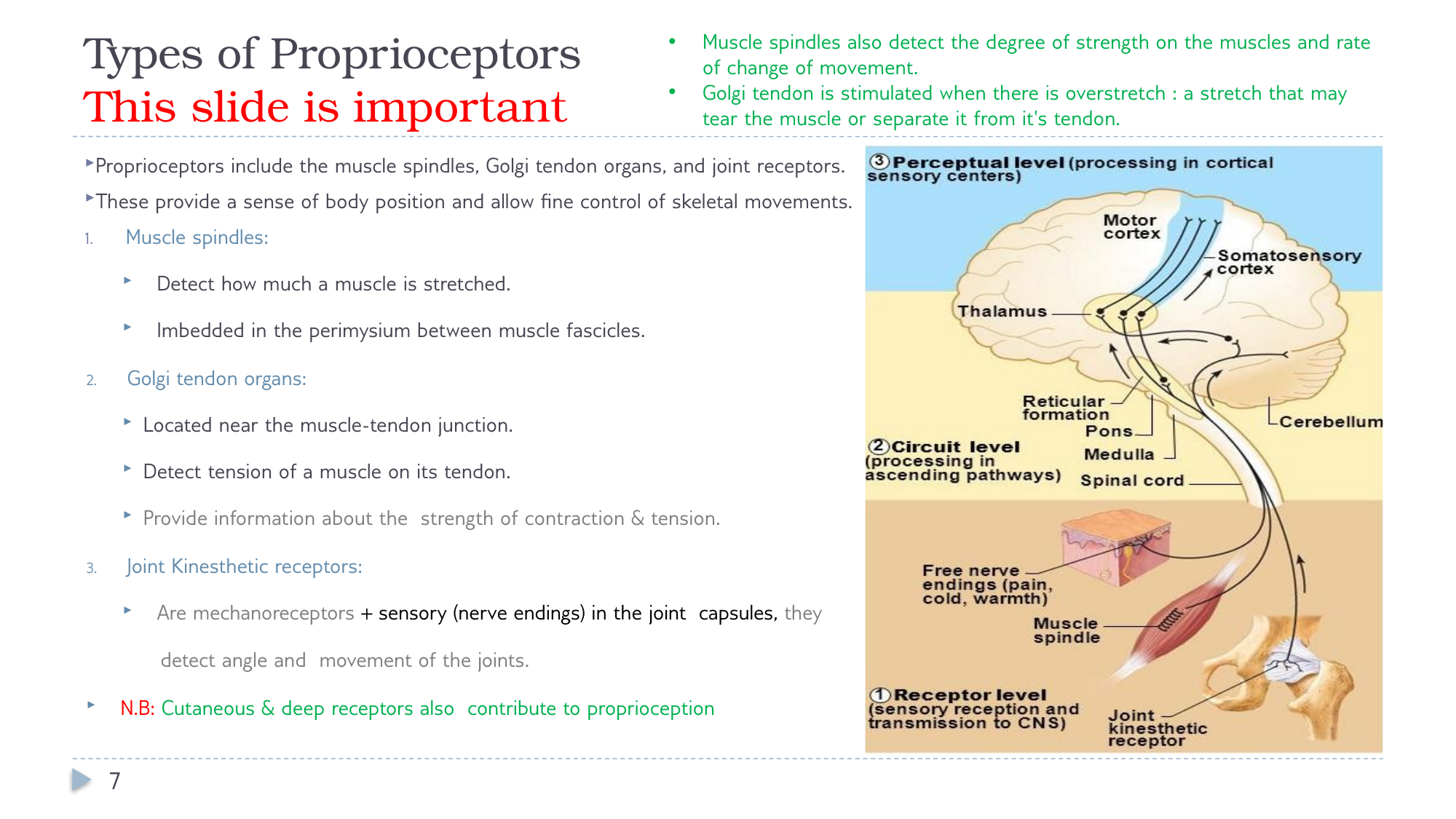

# Types of Proprioceptors This slide is important
Muscle spindles also detect the degree of strength on the muscles and rate of change of movement.
Golgi tendon is stimulated when there is overstretch : a stretch that may tear the muscle or separate it from it's tendon.
Proprioceptors include the muscle spindles, Golgi tendon organs, and joint receptors.
These provide a sense of body position and allow fine control of skeletal movements.
Muscle spindles:
Detect how much a muscle is stretched.
Imbedded in the perimysium between muscle fascicles.
Golgi tendon organs:
Located near the muscle-tendon junction.
Detect tension of a muscle on its tendon.
Provide information about the  strength of contraction & tension.
Joint Kinesthetic receptors:
Are mechanoreceptors + sensory (nerve endings) in the joint  capsules, they
      detect angle and  movement of the joints.
N.B: Cutaneous & deep receptors also  contribute to proprioception

7